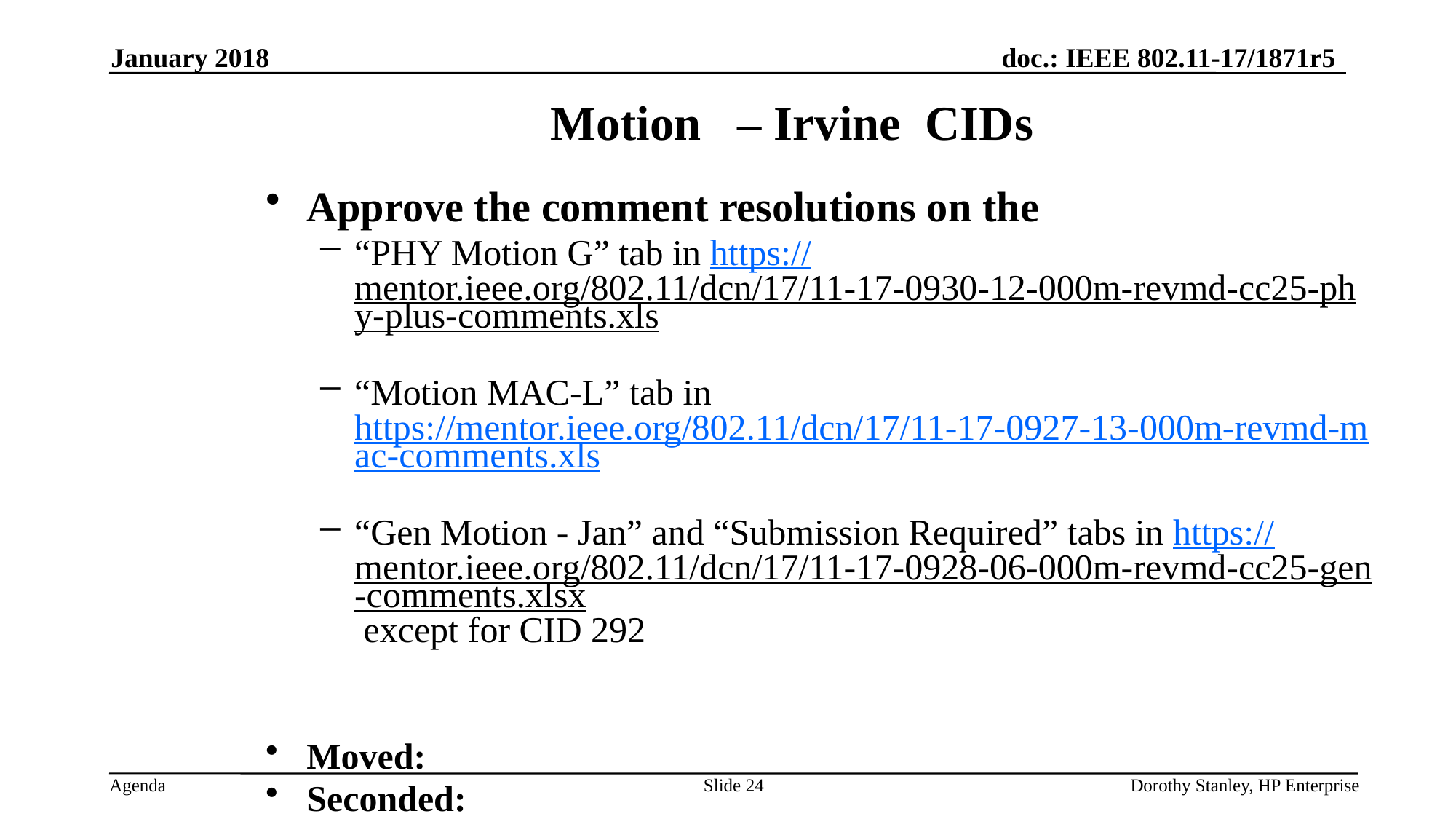

January 2018
Motion   – Irvine  CIDs
Approve the comment resolutions on the
“PHY Motion G” tab in https://mentor.ieee.org/802.11/dcn/17/11-17-0930-12-000m-revmd-cc25-phy-plus-comments.xls
“Motion MAC-L” tab in https://mentor.ieee.org/802.11/dcn/17/11-17-0927-13-000m-revmd-mac-comments.xls
“Gen Motion - Jan” and “Submission Required” tabs in https://mentor.ieee.org/802.11/dcn/17/11-17-0928-06-000m-revmd-cc25-gen-comments.xlsx except for CID 292

Moved:
Seconded:
Result:

Slide 24
Dorothy Stanley, HP Enterprise